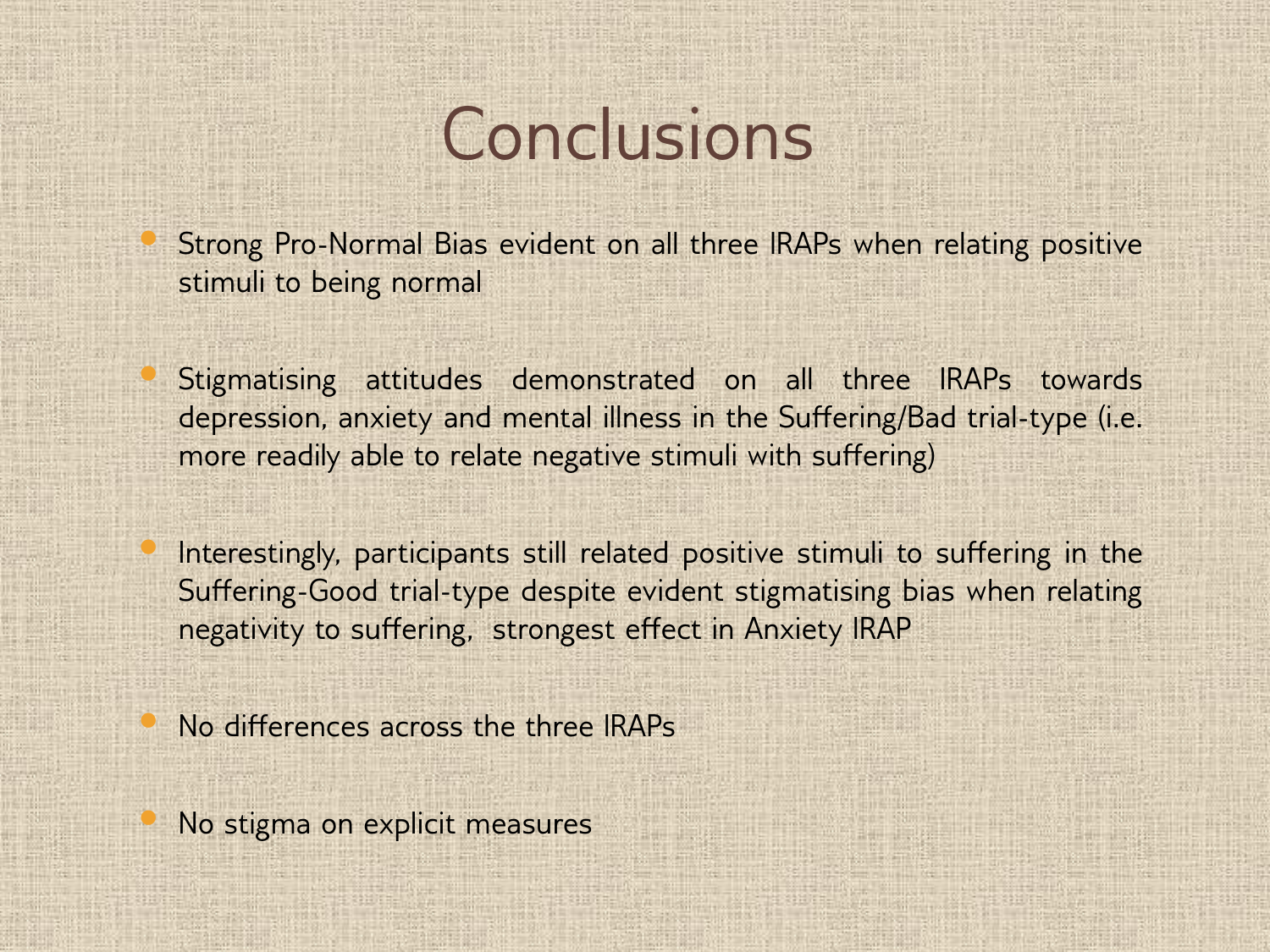

# Conclusions
Strong Pro-Normal Bias evident on all three IRAPs when relating positive stimuli to being normal

Stigmatising attitudes demonstrated on all three IRAPs towards depression, anxiety and mental illness in the Suffering/Bad trial-type (i.e. more readily able to relate negative stimuli with suffering)

Interestingly, participants still related positive stimuli to suffering in the Suffering-Good trial-type despite evident stigmatising bias when relating negativity to suffering,  strongest effect in Anxiety IRAP

No differences across the three IRAPs

No stigma on explicit measures